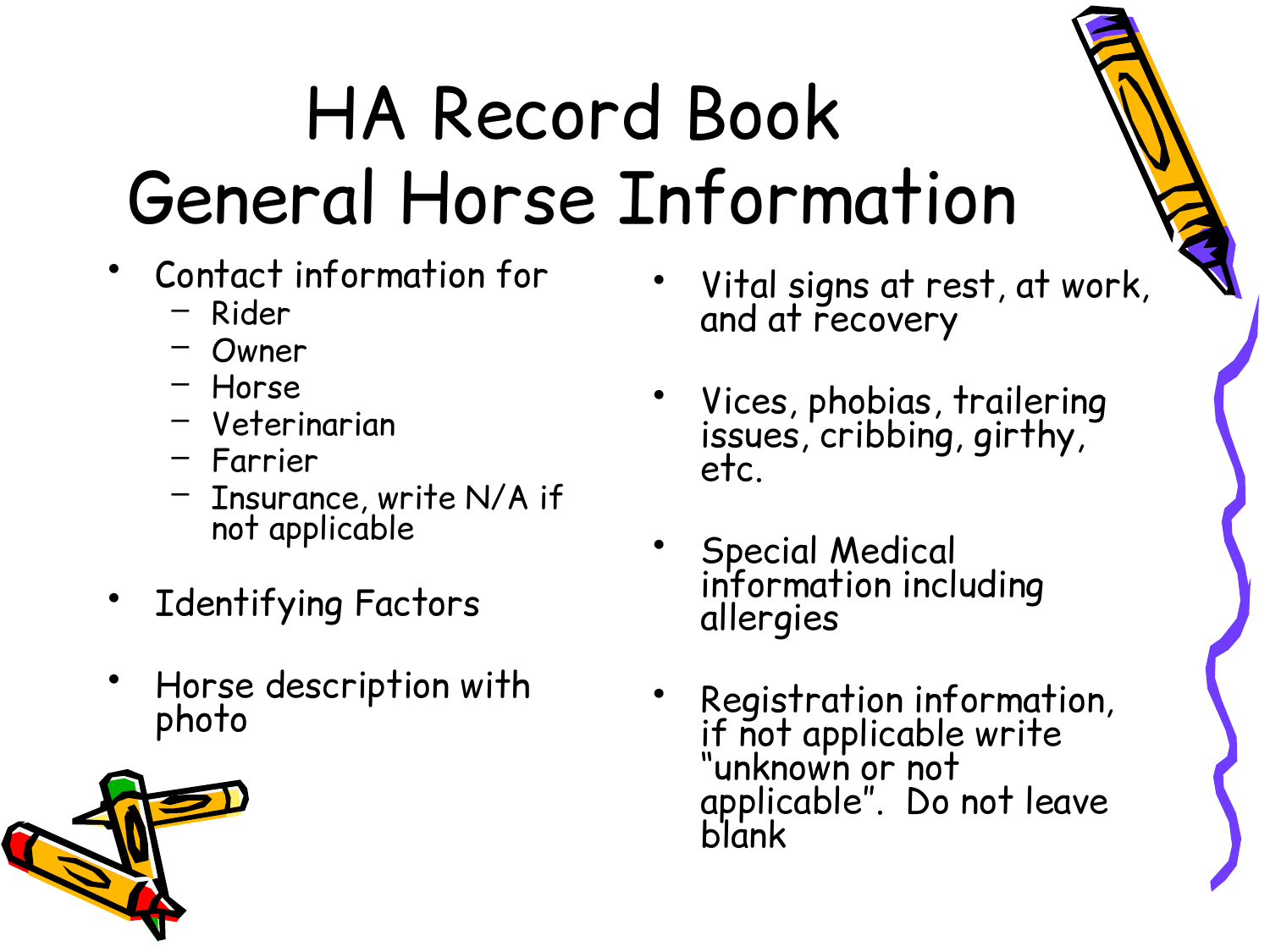

# HA Record Book General Horse Information
Contact information for
Rider
Owner
Horse
Veterinarian
Farrier
Insurance, write N/A if not applicable

Identifying Factors

Horse description with photo

Vital signs at rest, at work, and at recovery

Vices, phobias, trailering issues, cribbing, girthy, etc.

Special Medical information including allergies

Registration information, if not applicable write “unknown or not applicable”.  Do not leave blank